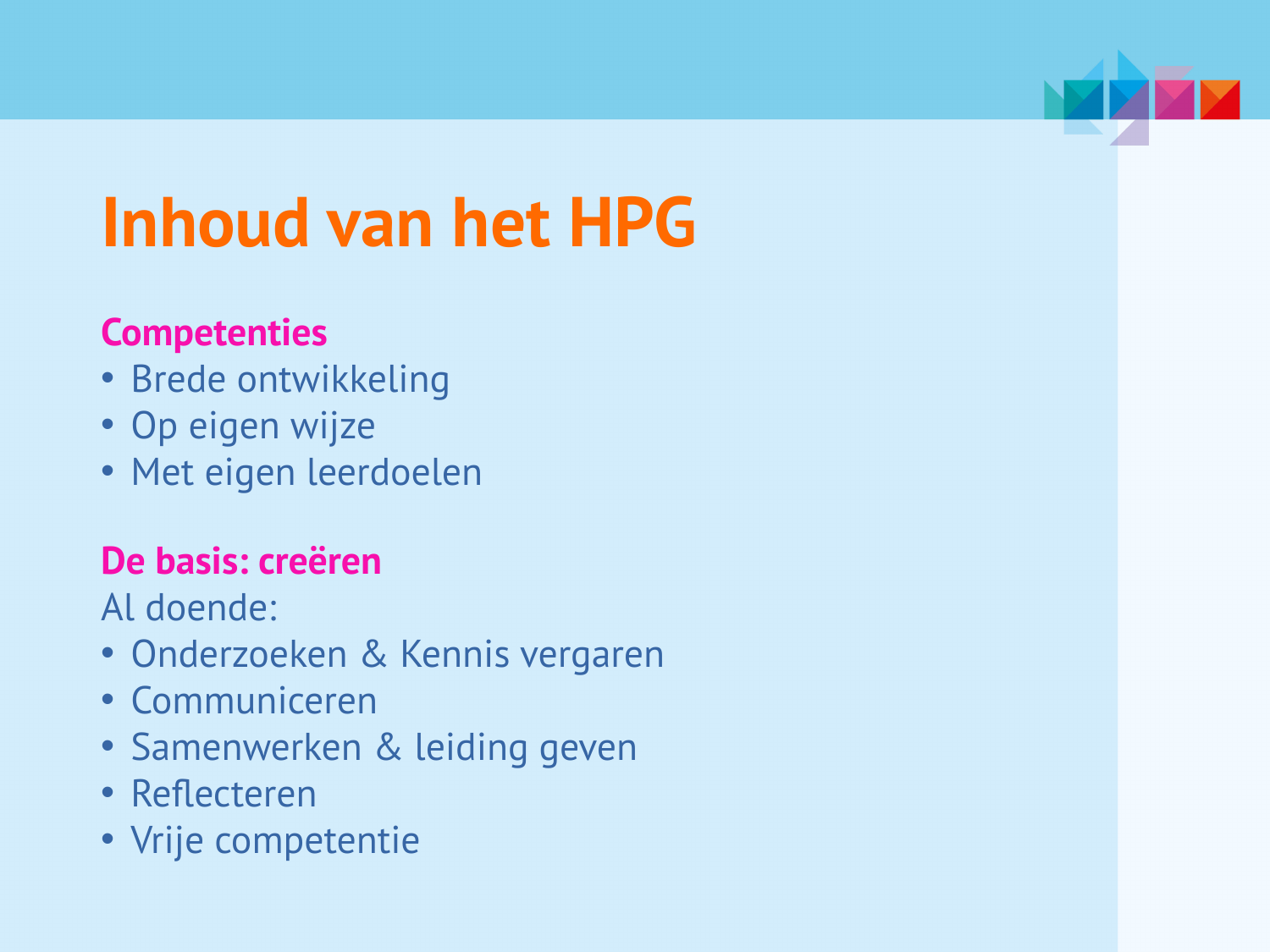

Inhoud van het HPG

Competenties
Brede ontwikkeling
Op eigen wijze
Met eigen leerdoelen

De basis: creëren
Al doende:
Onderzoeken & Kennis vergaren
Communiceren
Samenwerken & leiding geven
Reflecteren
Vrije competentie